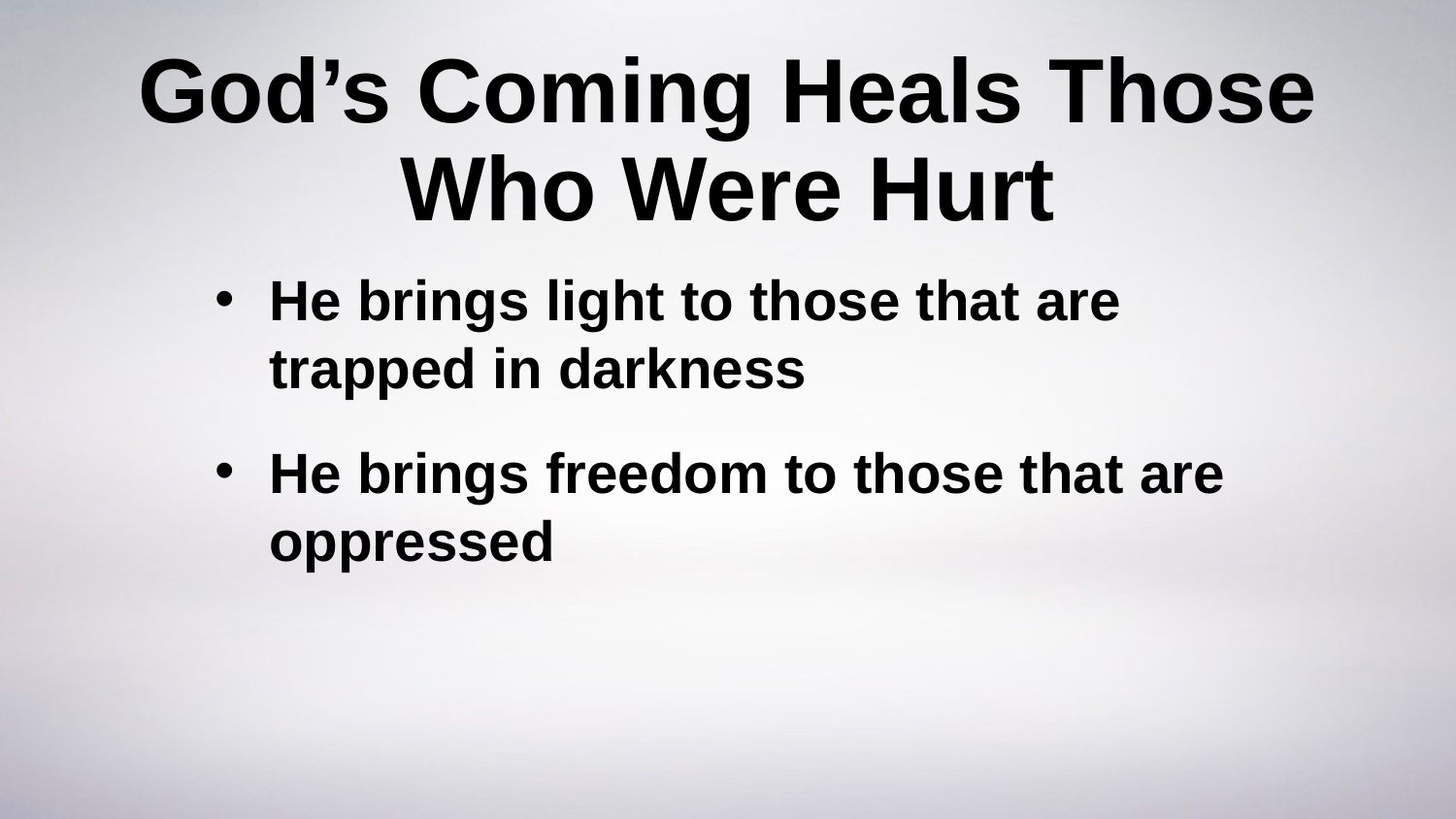

# God’s Coming Heals Those Who Were Hurt
He brings light to those that are trapped in darkness
He brings freedom to those that are oppressed